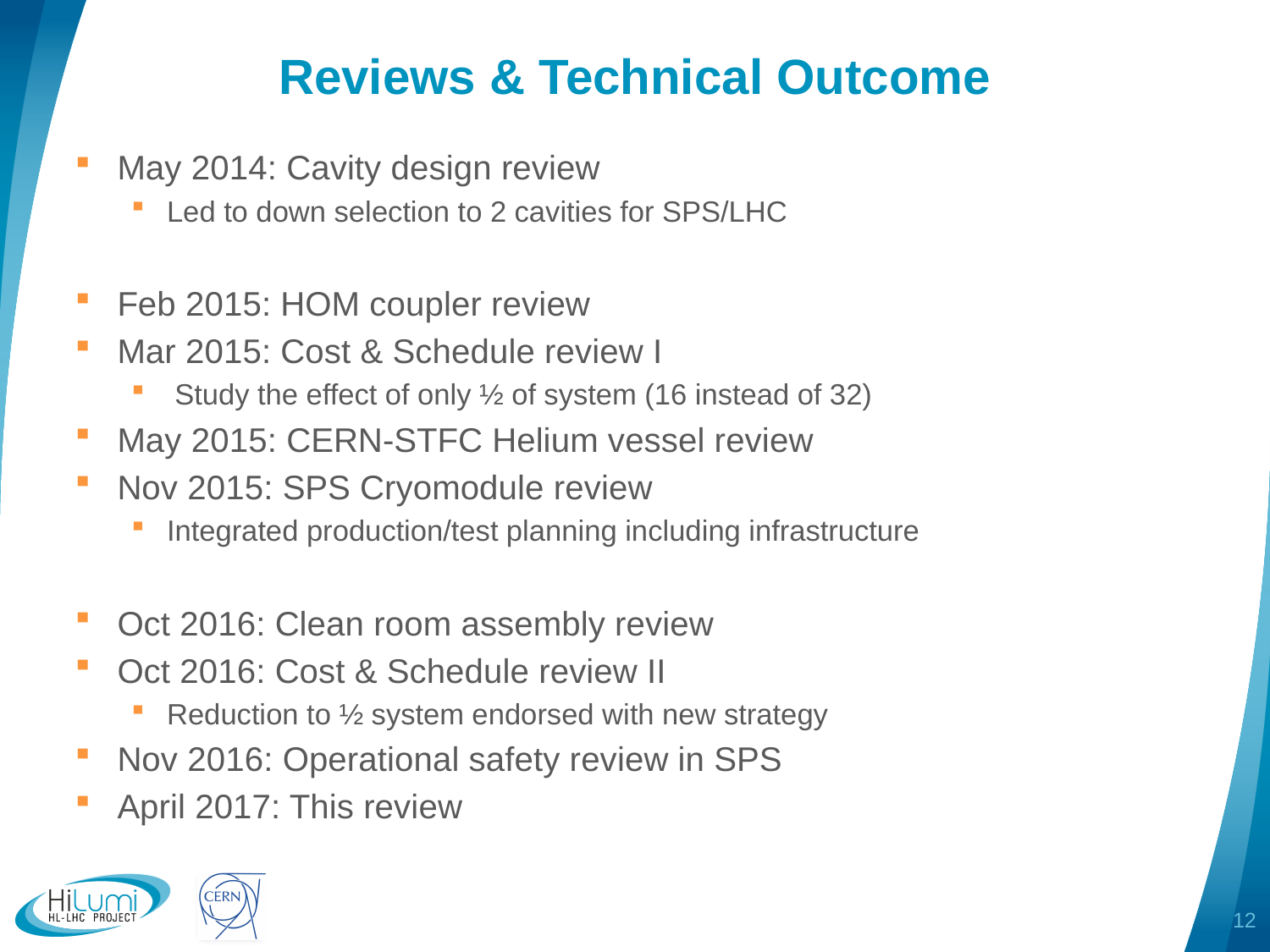

# Reviews & Technical Outcome
May 2014: Cavity design review
Led to down selection to 2 cavities for SPS/LHC

Feb 2015: HOM coupler review
Mar 2015: Cost & Schedule review I
 Study the effect of only ½ of system (16 instead of 32)
May 2015: CERN-STFC Helium vessel review
Nov 2015: SPS Cryomodule review
Integrated production/test planning including infrastructure

Oct 2016: Clean room assembly review
Oct 2016: Cost & Schedule review II
Reduction to ½ system endorsed with new strategy
Nov 2016: Operational safety review in SPS
April 2017: This review

12